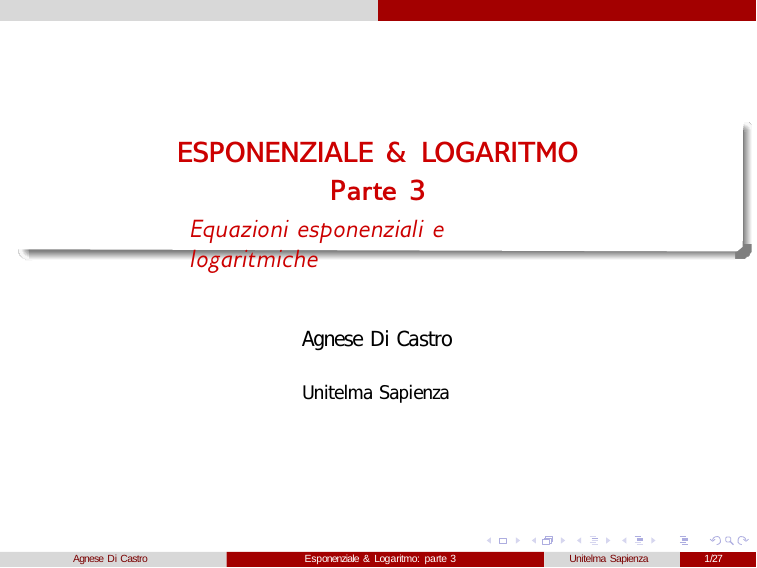

ESPONENZIALE & LOGARITMO
Parte 3
Equazioni esponenziali e logaritmiche

Agnese Di Castro

Unitelma Sapienza

Agnese Di Castro
Esponenziale & Logaritmo: parte 3
Unitelma Sapienza
1/27